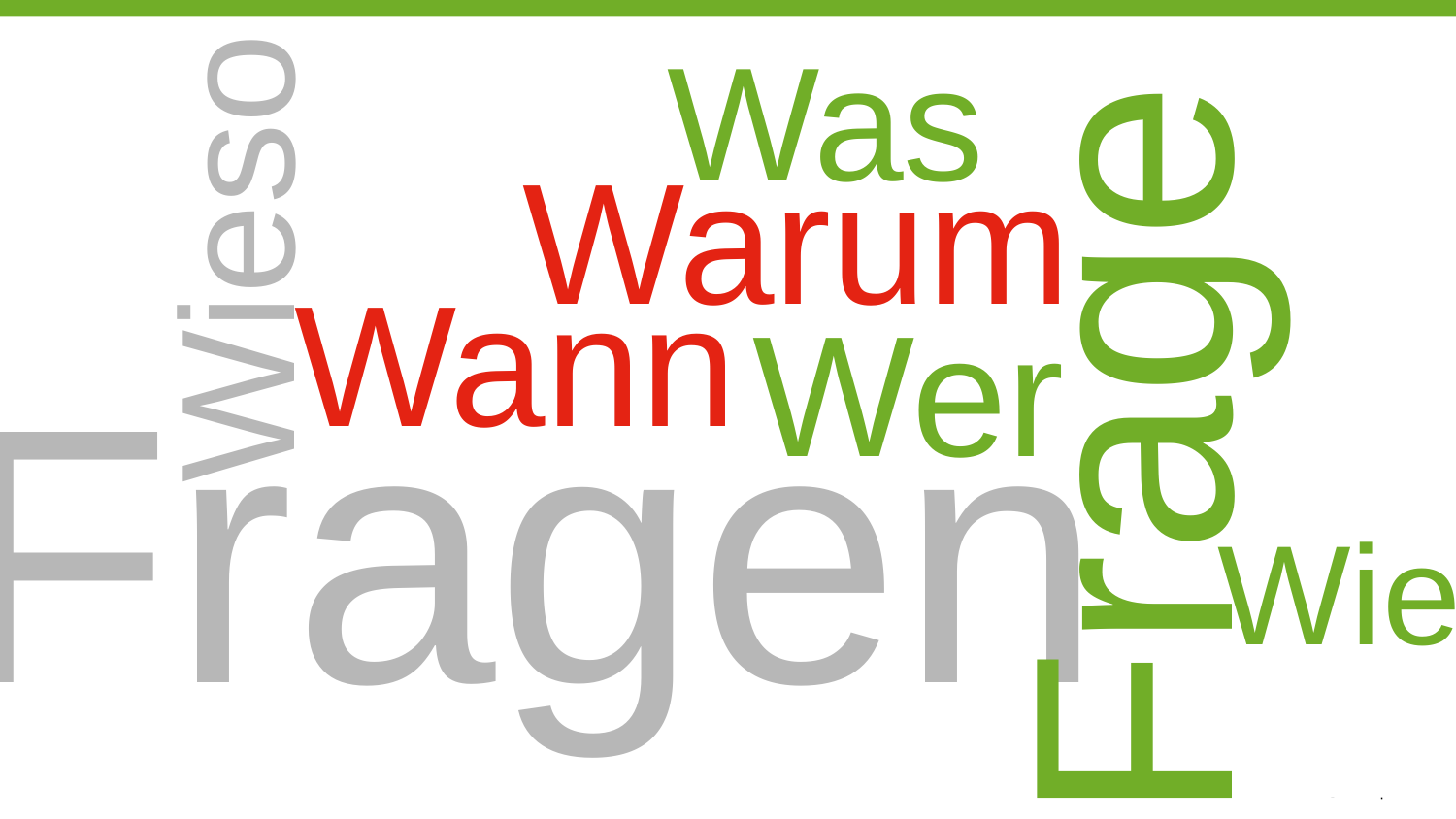

Was
Warum
Wieso
Wann
Frage
Wer
Fragen
Wie